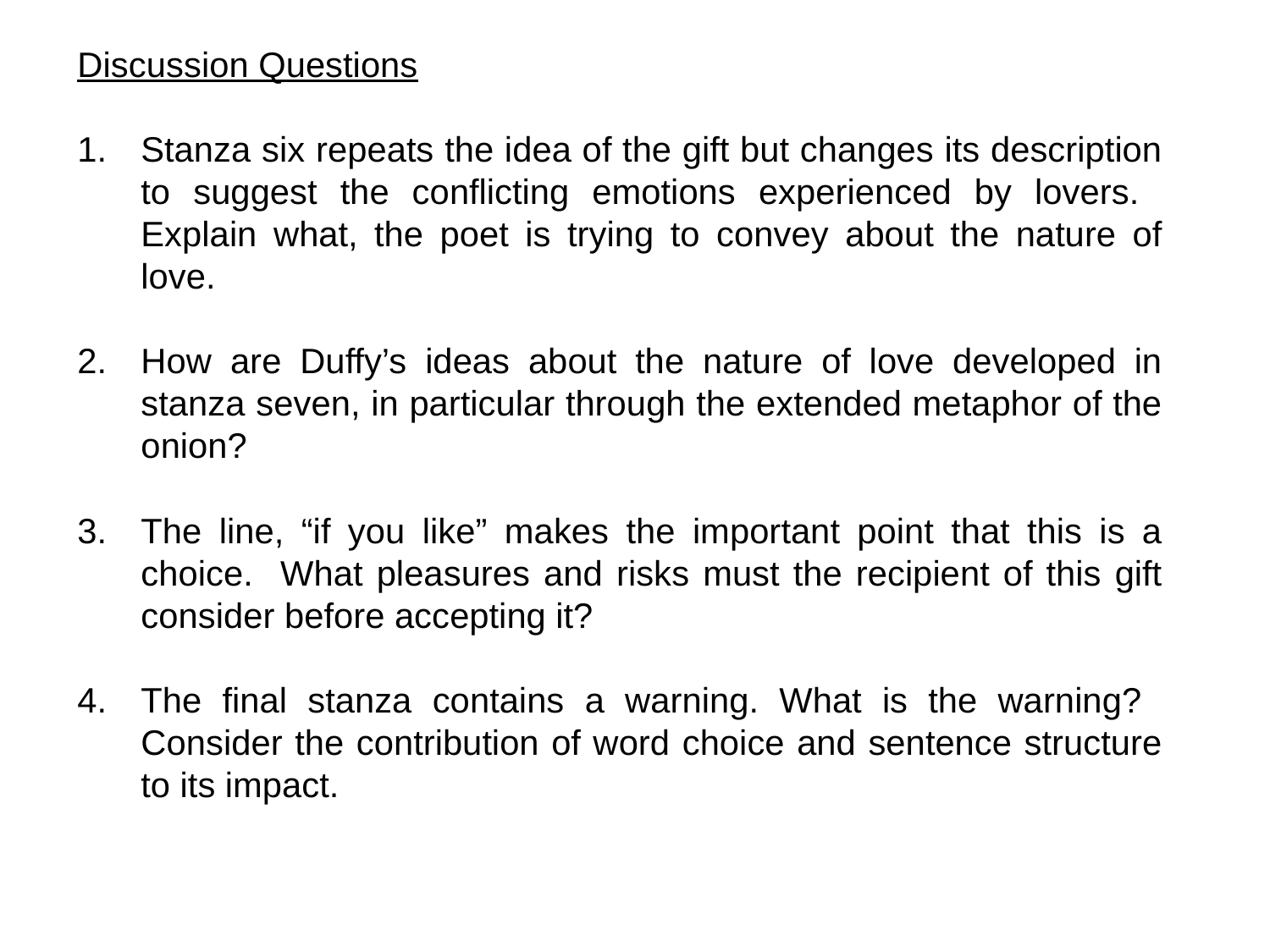

Discussion Questions

Stanza six repeats the idea of the gift but changes its description to suggest the conflicting emotions experienced by lovers.  Explain what, the poet is trying to convey about the nature of love.

How are Duffy’s ideas about the nature of love developed in stanza seven, in particular through the extended metaphor of the onion?

The line, “if you like” makes the important point that this is a choice.  What pleasures and risks must the recipient of this gift consider before accepting it?

The final stanza contains a warning. What is the warning?  Consider the contribution of word choice and sentence structure to its impact.